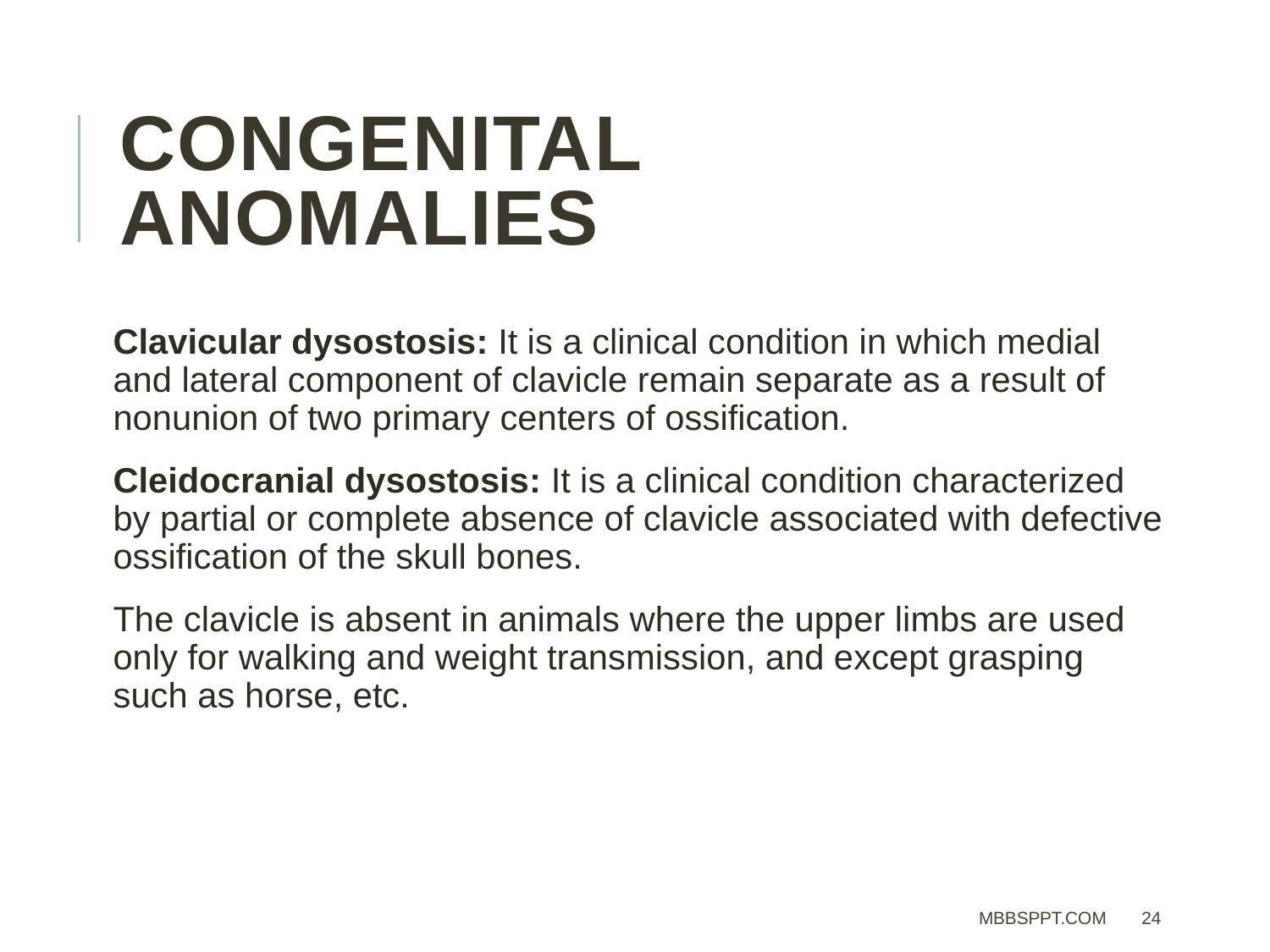

CONGENITAL ANOMALIES
Clavicular dysostosis: It is a clinical condition in which medial and lateral component of clavicle remain separate as a result of nonunion of two primary centers of ossification.
Cleidocranial dysostosis: It is a clinical condition characterized by partial or complete absence of clavicle associated with defective ossification of the skull bones.
The clavicle is absent in animals where the upper limbs are used only for walking and weight transmission, and except grasping such as horse, etc.
MBBSPPT.COM
24